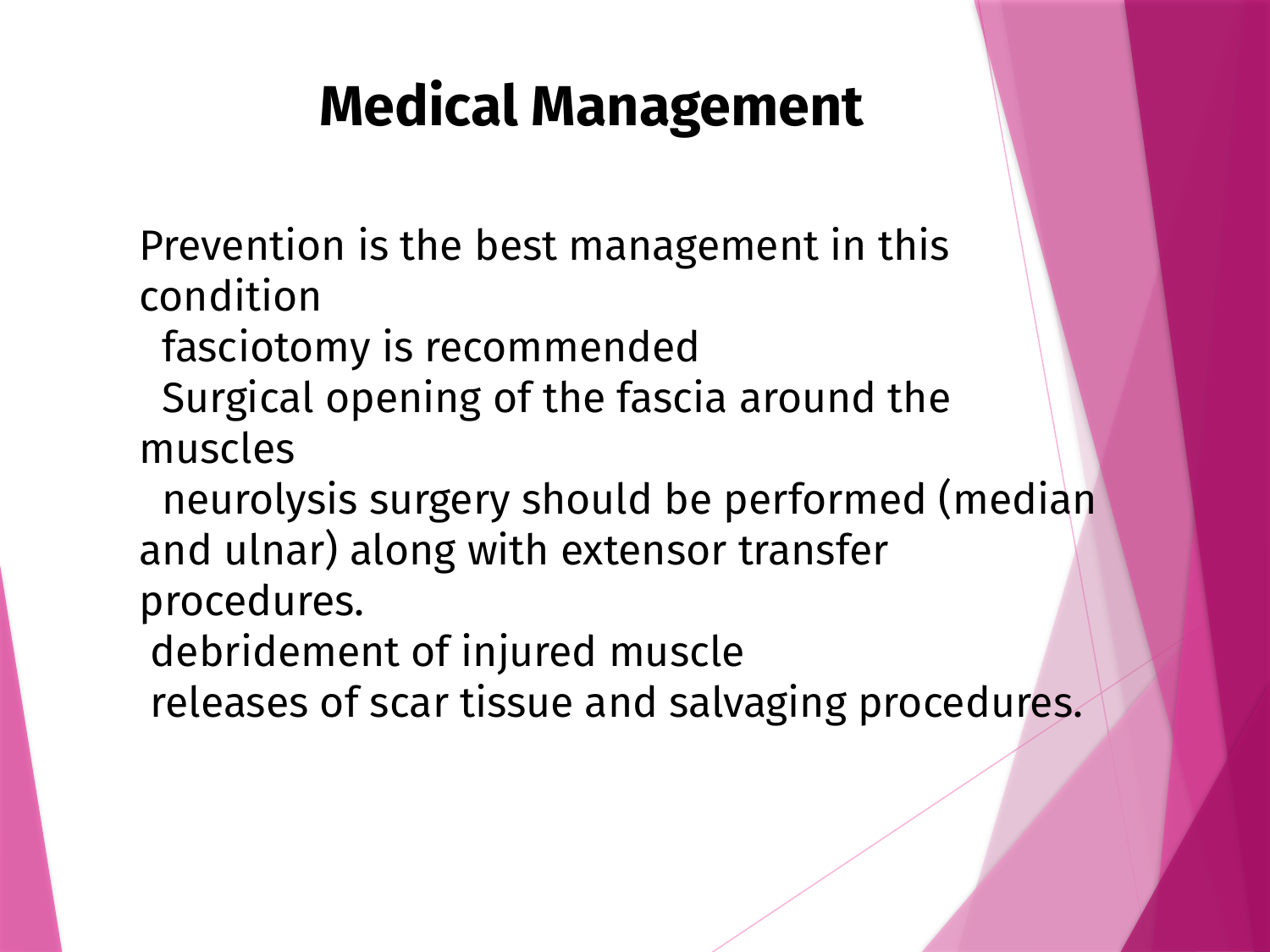

Medical Management
Prevention is the best management in this condition
  fasciotomy is recommended
  Surgical opening of the fascia around the muscles
  neurolysis surgery should be performed (median and ulnar) along with extensor transfer procedures.
 debridement of injured muscle
 releases of scar tissue and salvaging procedures.